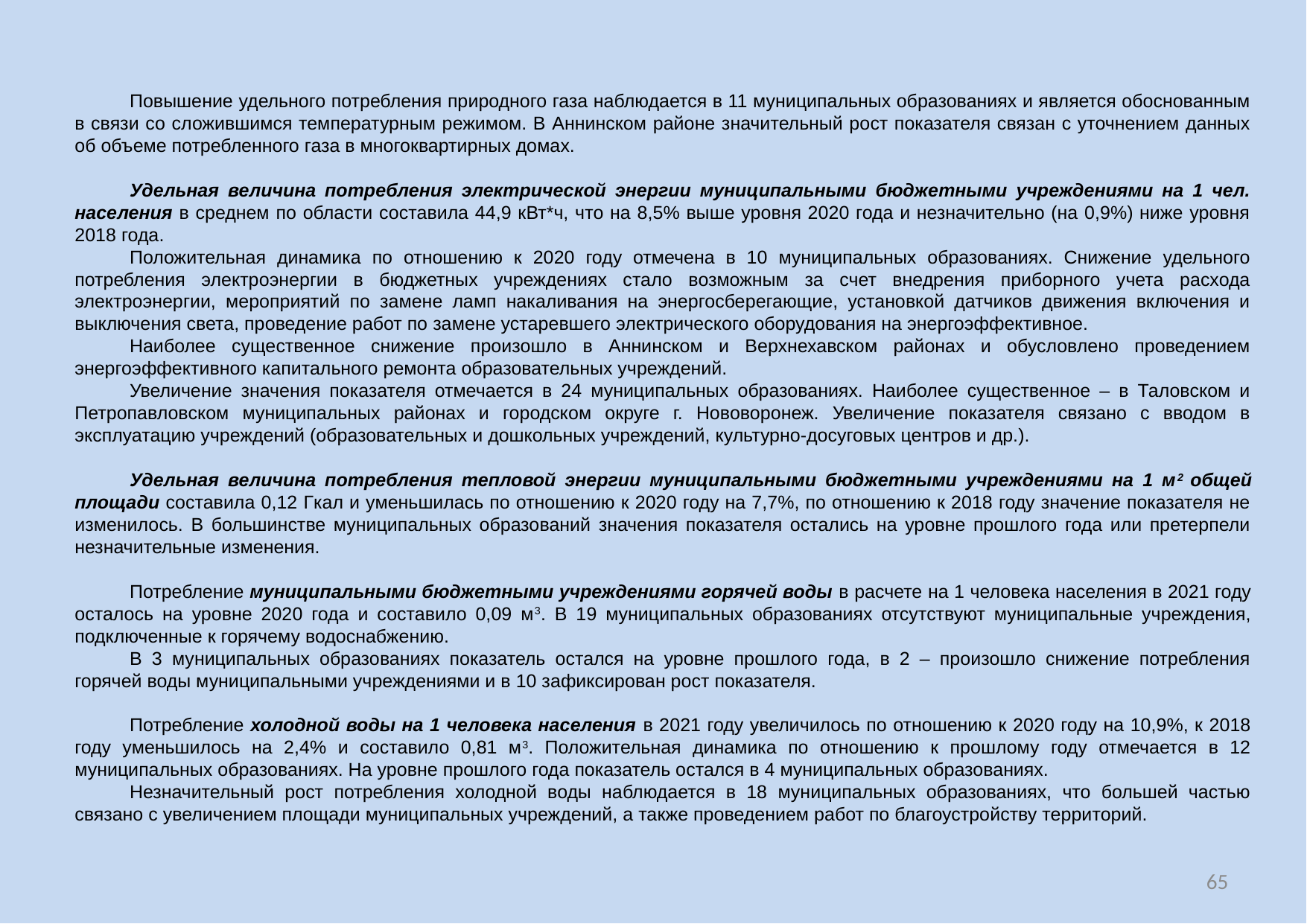

Повышение удельного потребления природного газа наблюдается в 11 муниципальных образованиях и является обоснованным в связи со сложившимся температурным режимом. В Аннинском районе значительный рост показателя связан с уточнением данных об объеме потребленного газа в многоквартирных домах.

Удельная величина потребления электрической энергии муниципальными бюджетными учреждениями на 1 чел. населения в среднем по области составила 44,9 кВт*ч, что на 8,5% выше уровня 2020 года и незначительно (на 0,9%) ниже уровня 2018 года.
Положительная динамика по отношению к 2020 году отмечена в 10 муниципальных образованиях. Снижение удельного потребления электроэнергии в бюджетных учреждениях стало возможным за счет внедрения приборного учета расхода электроэнергии, мероприятий по замене ламп накаливания на энергосберегающие, установкой датчиков движения включения и выключения света, проведение работ по замене устаревшего электрического оборудования на энергоэффективное.
Наиболее существенное снижение произошло в Аннинском и Верхнехавском районах и обусловлено проведением энергоэффективного капитального ремонта образовательных учреждений.
Увеличение значения показателя отмечается в 24 муниципальных образованиях. Наиболее существенное – в Таловском и Петропавловском муниципальных районах и городском округе г. Нововоронеж. Увеличение показателя связано с вводом в эксплуатацию учреждений (образовательных и дошкольных учреждений, культурно-досуговых центров и др.).

Удельная величина потребления тепловой энергии муниципальными бюджетными учреждениями на 1 м2 общей площади составила 0,12 Гкал и уменьшилась по отношению к 2020 году на 7,7%, по отношению к 2018 году значение показателя не изменилось. В большинстве муниципальных образований значения показателя остались на уровне прошлого года или претерпели незначительные изменения.

Потребление муниципальными бюджетными учреждениями горячей воды в расчете на 1 человека населения в 2021 году осталось на уровне 2020 года и составило 0,09 м3. В 19 муниципальных образованиях отсутствуют муниципальные учреждения, подключенные к горячему водоснабжению.
В 3 муниципальных образованиях показатель остался на уровне прошлого года, в 2 – произошло снижение потребления горячей воды муниципальными учреждениями и в 10 зафиксирован рост показателя.

Потребление холодной воды на 1 человека населения в 2021 году увеличилось по отношению к 2020 году на 10,9%, к 2018 году уменьшилось на 2,4% и составило 0,81 м3. Положительная динамика по отношению к прошлому году отмечается в 12 муниципальных образованиях. На уровне прошлого года показатель остался в 4 муниципальных образованиях.
Незначительный рост потребления холодной воды наблюдается в 18 муниципальных образованиях, что большей частью связано с увеличением площади муниципальных учреждений, а также проведением работ по благоустройству территорий.

65